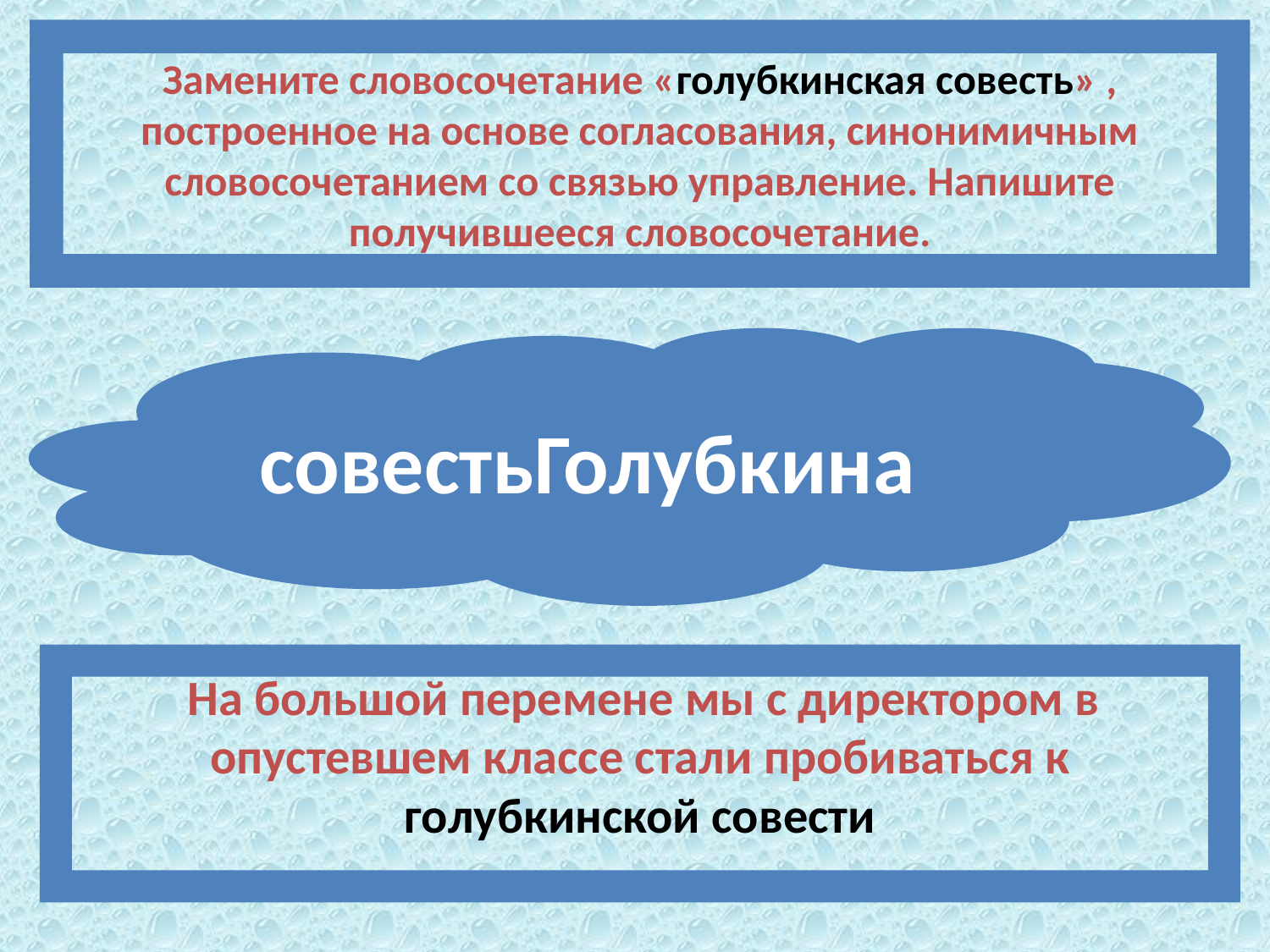

Замените словосочетание «голубкинская совесть» , построенное на основе согласования, синонимичным словосочетанием со связью управление. Напишите получившееся словосочетание.

совестьГолубкина
 На большой перемене мы с директором в опустевшем классе стали пробиваться к голубкинской совести